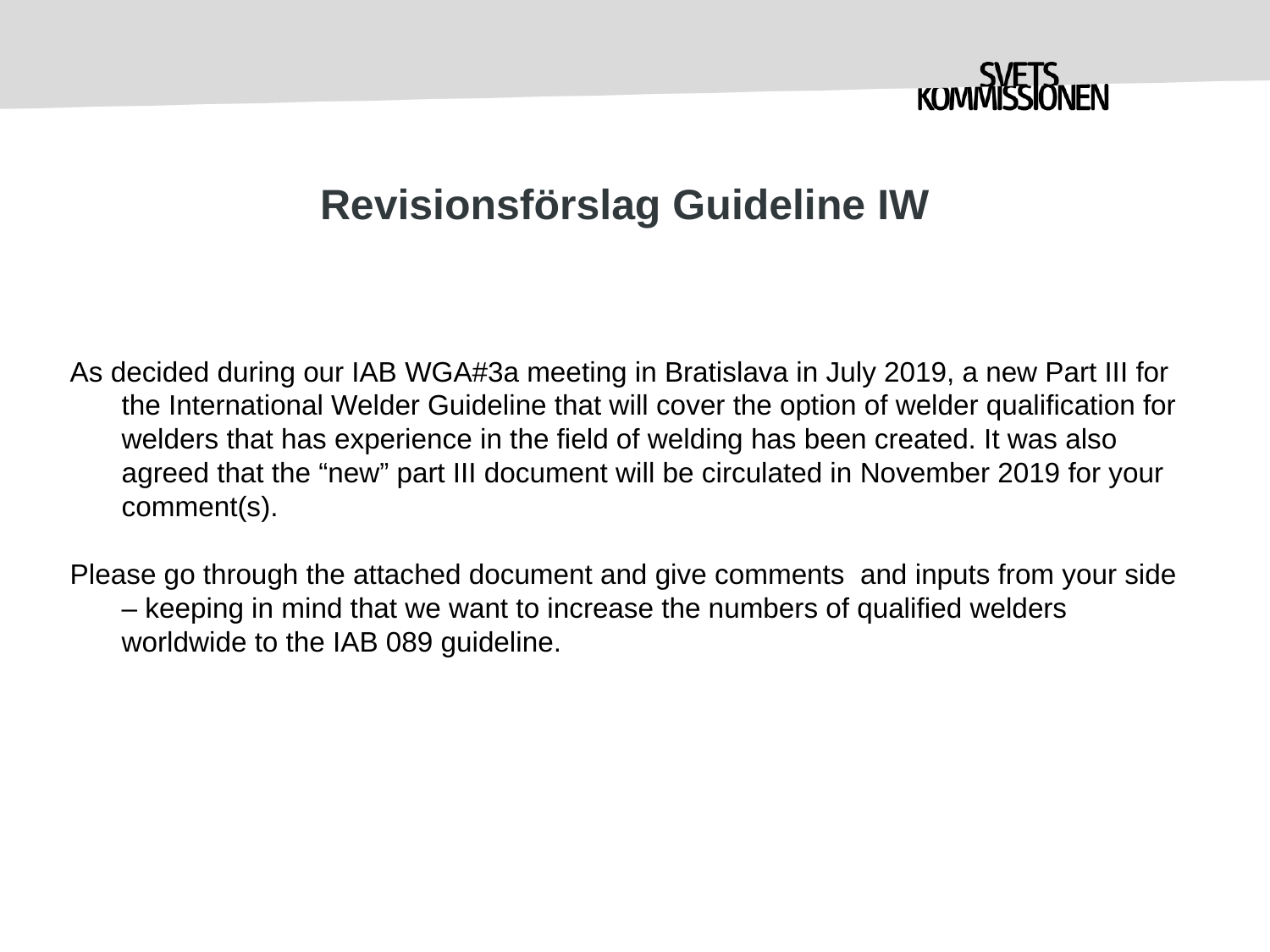

# Revisionsförslag Guideline IW

As decided during our IAB WGA#3a meeting in Bratislava in July 2019, a new Part III for the International Welder Guideline that will cover the option of welder qualification for welders that has experience in the field of welding has been created. It was also agreed that the “new” part III document will be circulated in November 2019 for your comment(s).

Please go through the attached document and give comments  and inputs from your side – keeping in mind that we want to increase the numbers of qualified welders worldwide to the IAB 089 guideline.